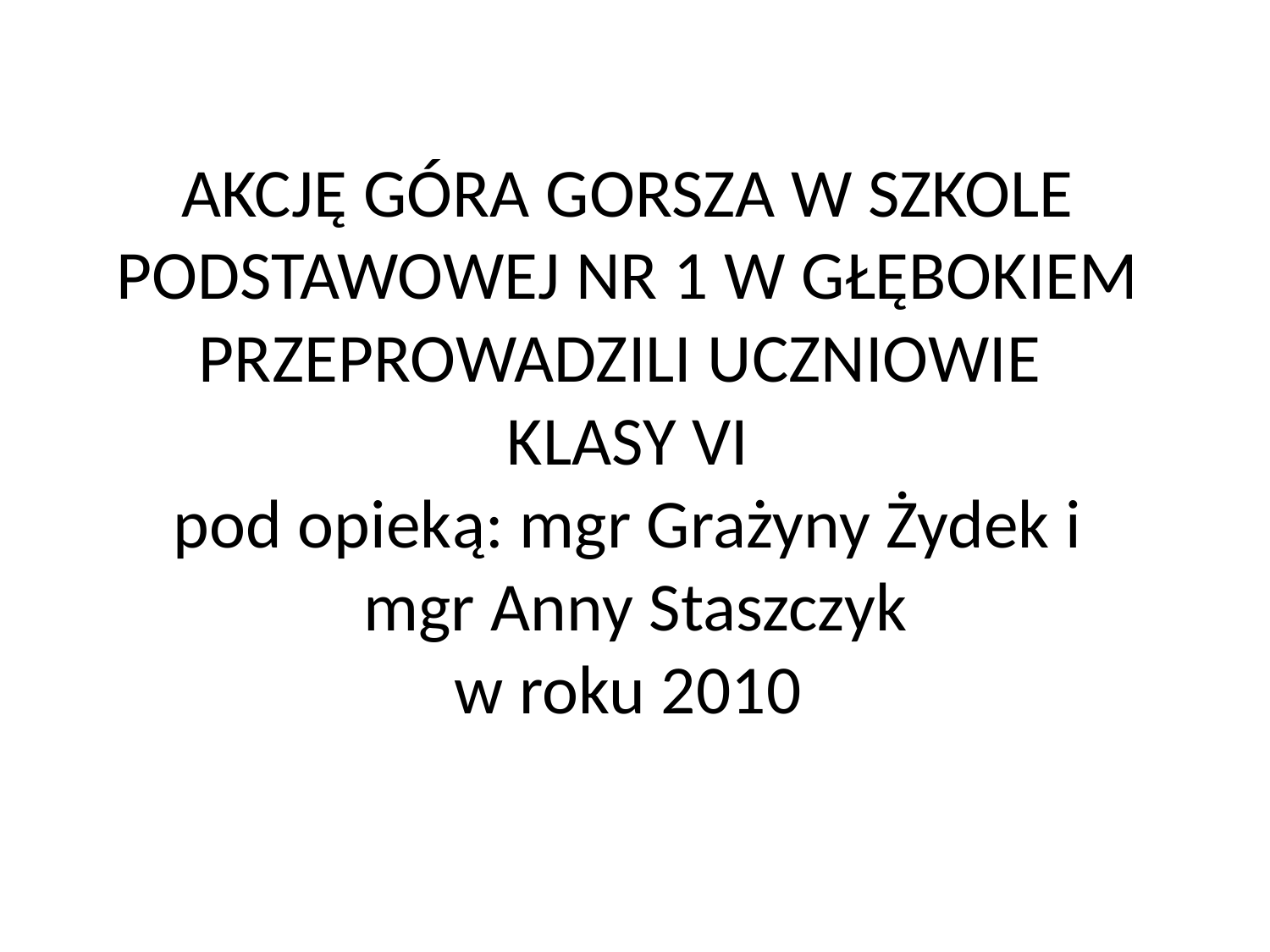

# AKCJĘ GÓRA GORSZA W SZKOLE PODSTAWOWEJ NR 1 W GŁĘBOKIEM PRZEPROWADZILI UCZNIOWIE KLASY VI pod opieką: mgr Grażyny Żydek i mgr Anny Staszczyk w roku 2010